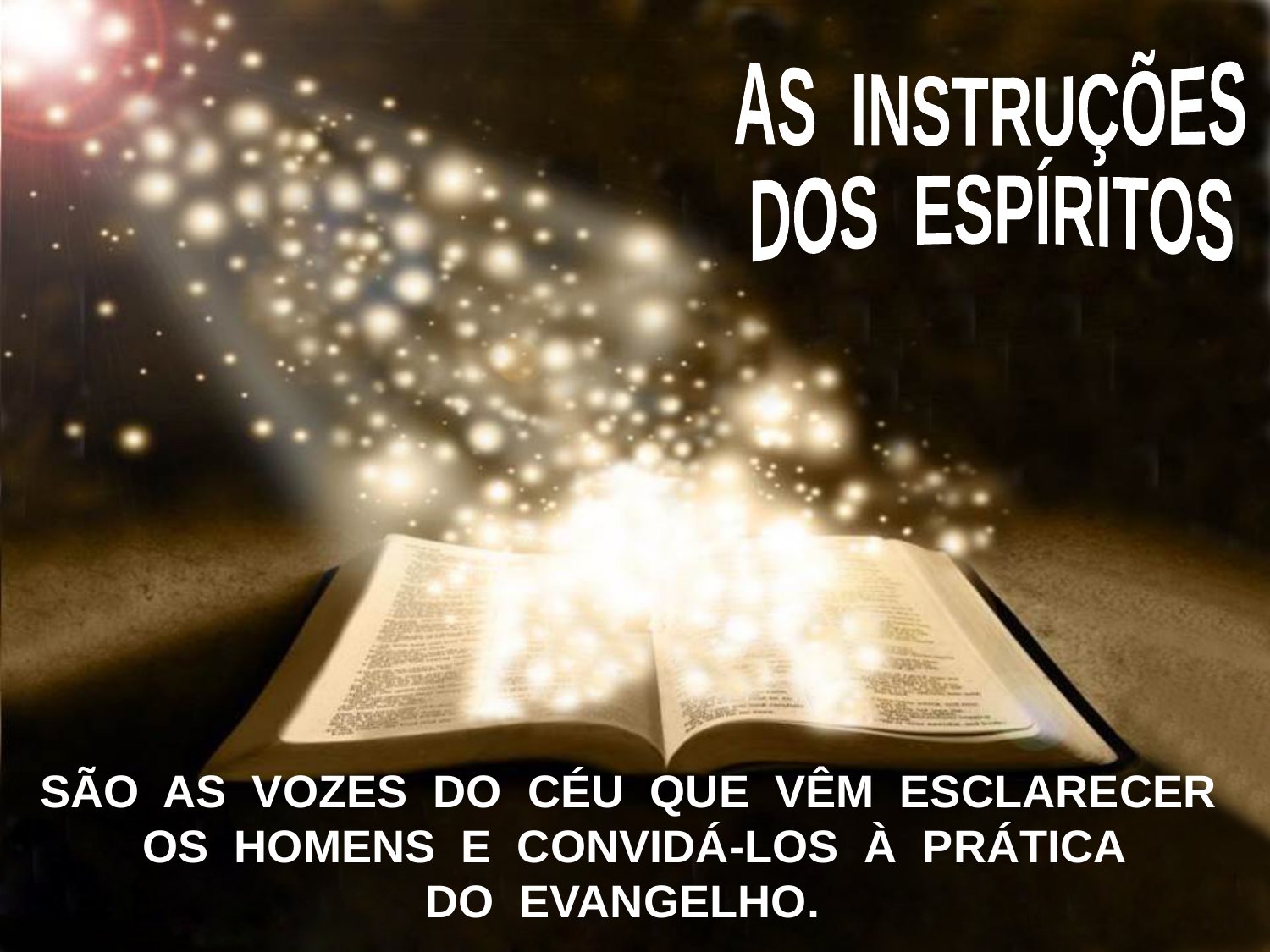

AS  INSTRUÇÕES
DOS  ESPÍRITOS
SÃO  AS  VOZES  DO  CÉU  QUE  VÊM  ESCLARECER  OS  HOMENS  E  CONVIDÁ-LOS  À  PRÁTICA
DO  EVANGELHO.